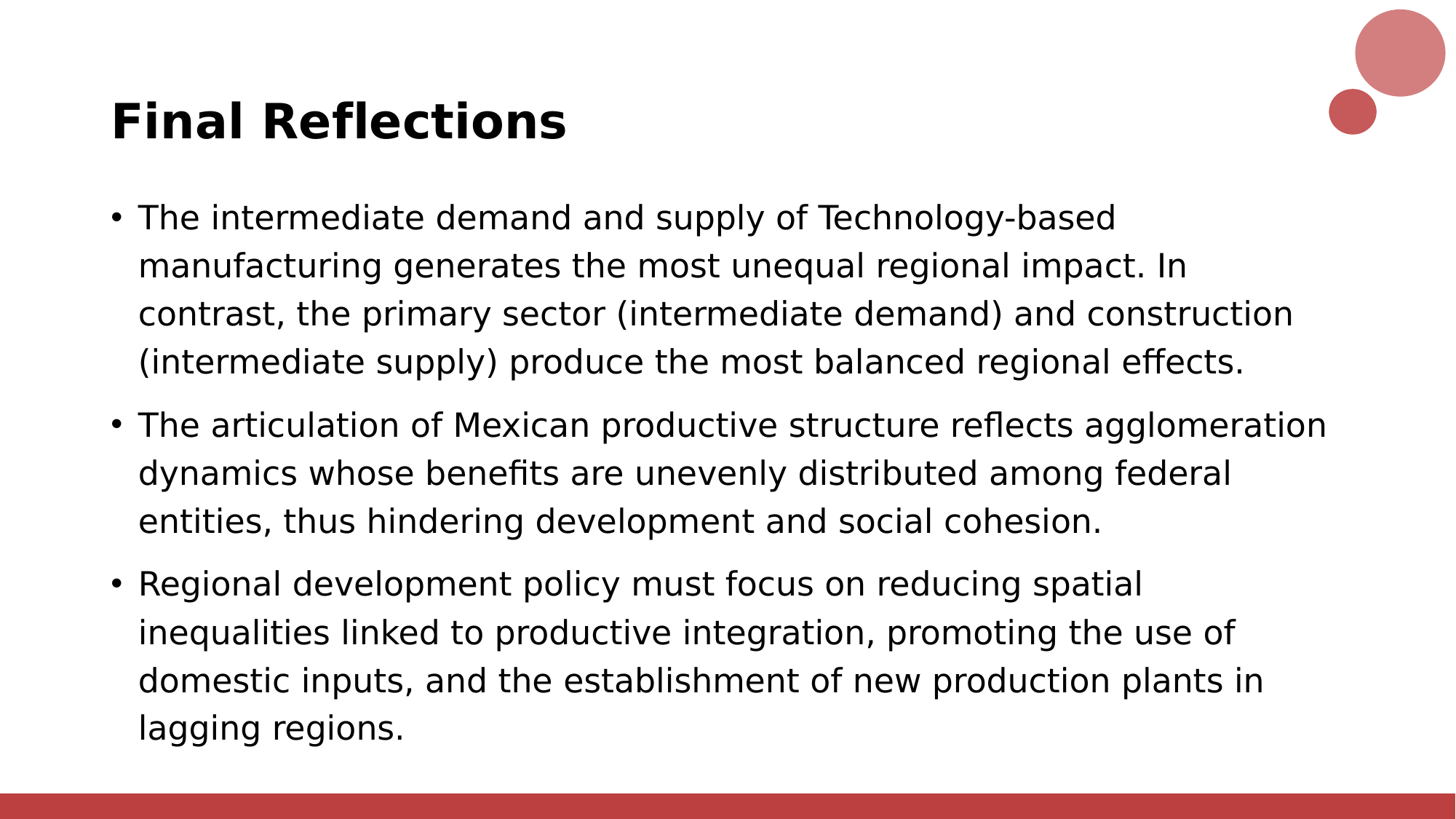

# Final Reflections

The intermediate demand and supply of Technology-based manufacturing generates the most unequal regional impact. In contrast, the primary sector (intermediate demand) and construction (intermediate supply) produce the most balanced regional effects.
The articulation of Mexican productive structure reflects agglomeration dynamics whose benefits are unevenly distributed among federal entities, thus hindering development and social cohesion.
Regional development policy must focus on reducing spatial inequalities linked to productive integration, promoting the use of domestic inputs, and the establishment of new production plants in lagging regions.